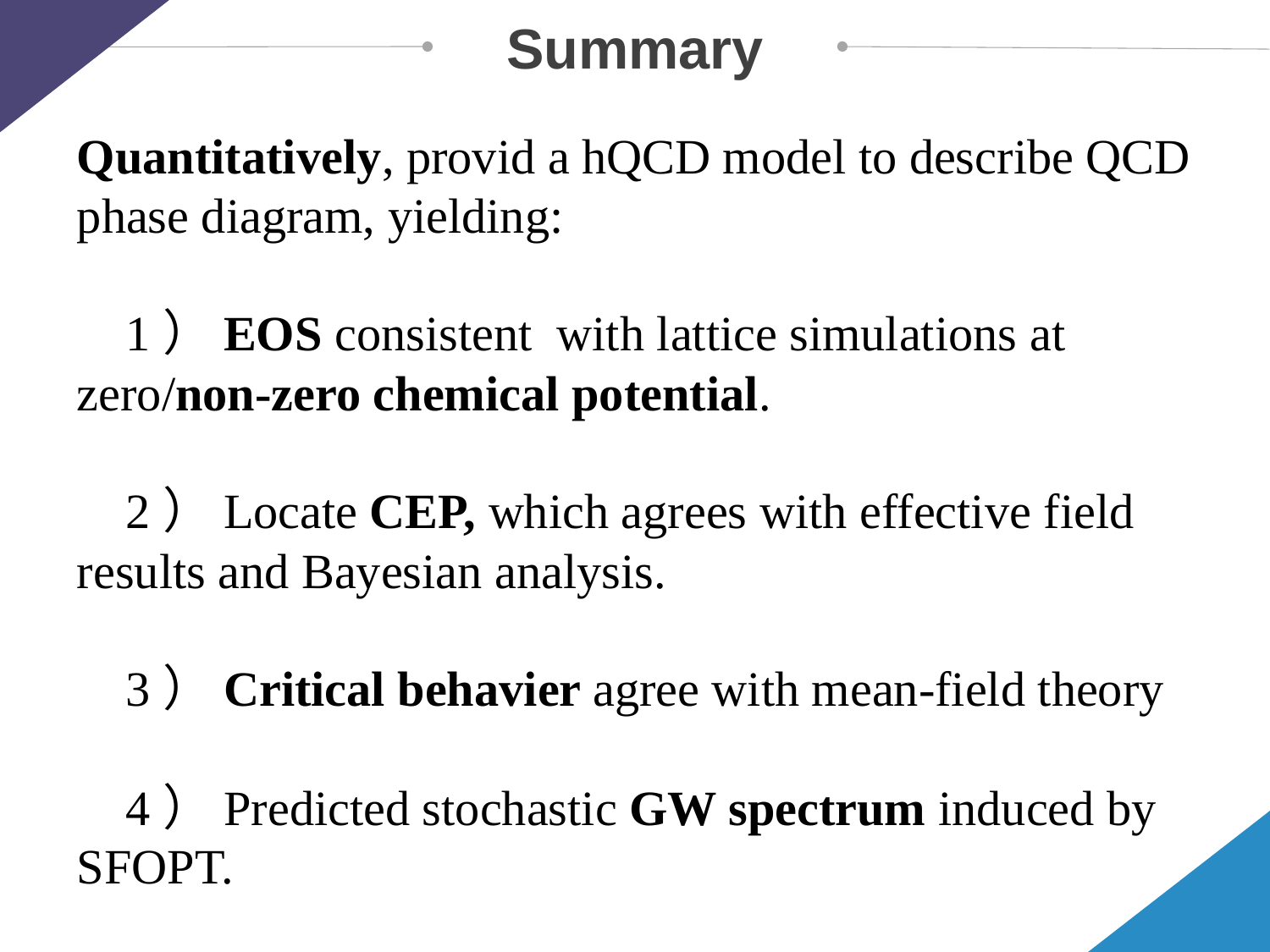

Summary
Quantitatively, provid a hQCD model to describe QCD phase diagram, yielding:

1）EOS consistent  with lattice simulations at zero/non-zero chemical potential.

2）Locate CEP, which agrees with effective field results and Bayesian analysis.

3）Critical behavier agree with mean-field theory

4）Predicted stochastic GW spectrum induced by SFOPT.